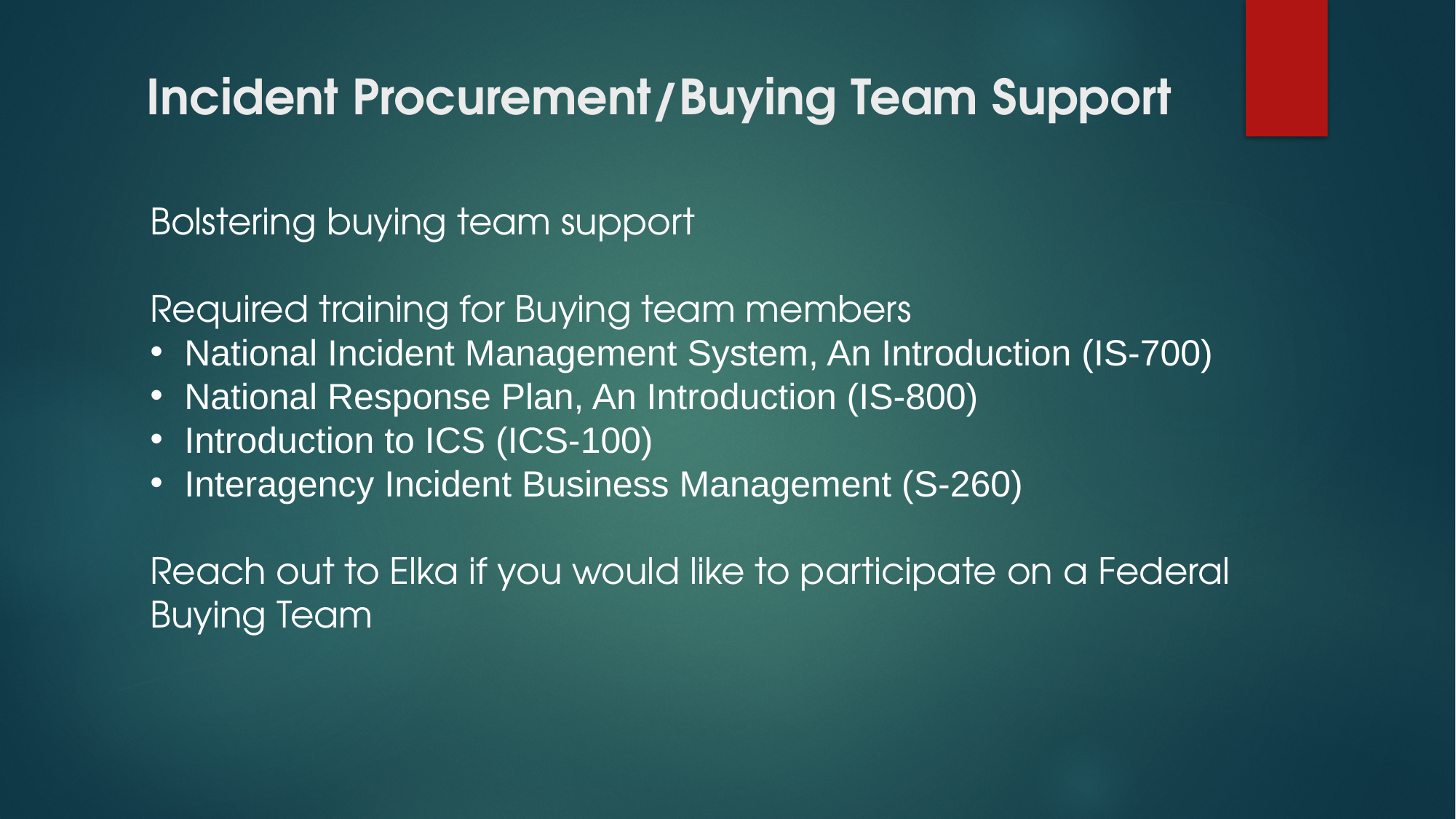

# Incident Procurement/Buying Team Support
Bolstering buying team support

Required training for Buying team members
National Incident Management System, An Introduction (IS-700)
National Response Plan, An Introduction (IS-800)
Introduction to ICS (ICS-100)
Interagency Incident Business Management (S-260)

Reach out to Elka if you would like to participate on a Federal Buying Team